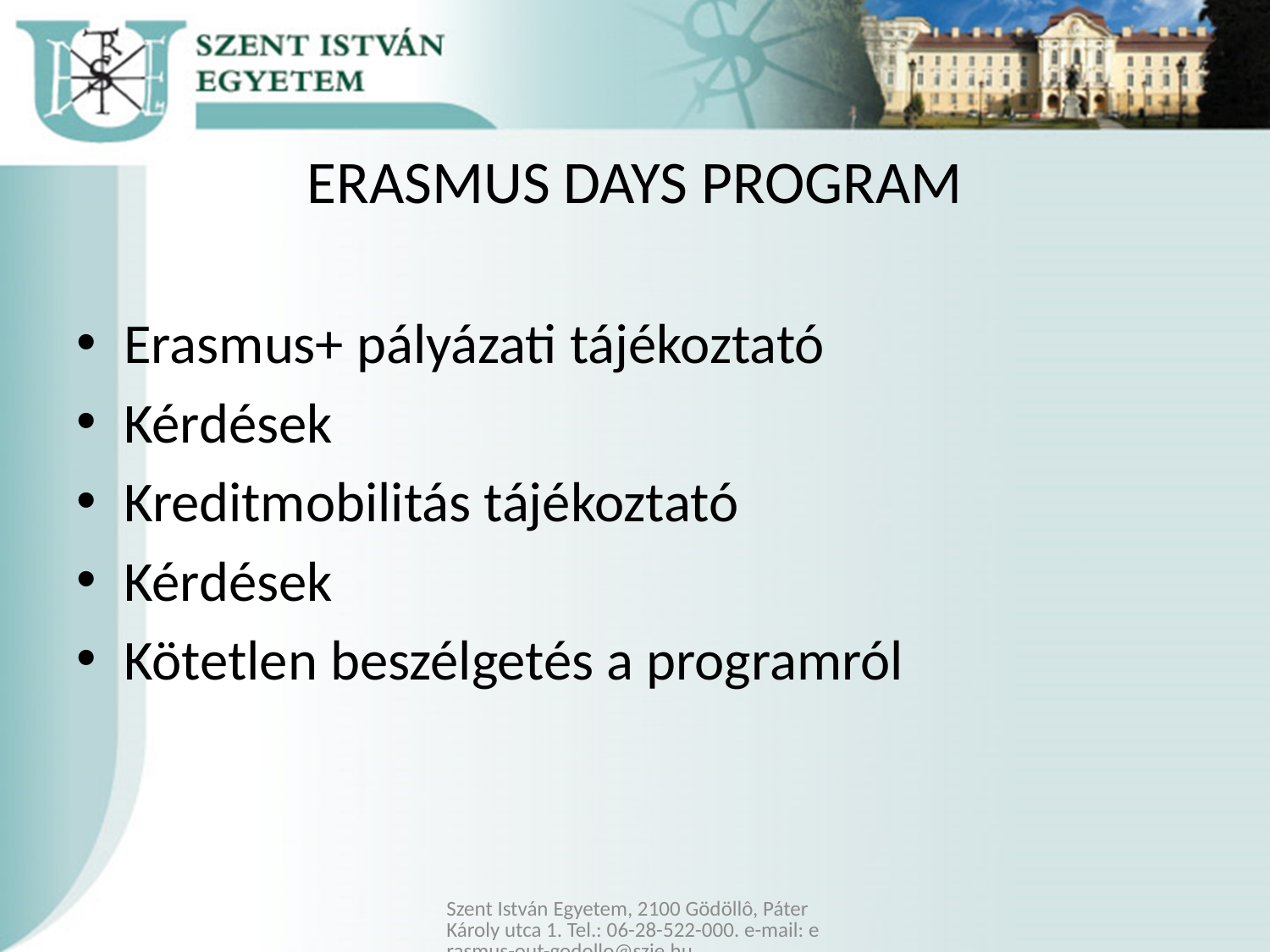

# ERASMUS DAYS PROGRAM

Erasmus+ pályázati tájékoztató
Kérdések
Kreditmobilitás tájékoztató
Kérdések
Kötetlen beszélgetés a programról
Szent István Egyetem, 2100 Gödöllô, Páter Károly utca 1. Tel.: 06-28-522-000. e-mail: erasmus-out-godollo@szie.hu